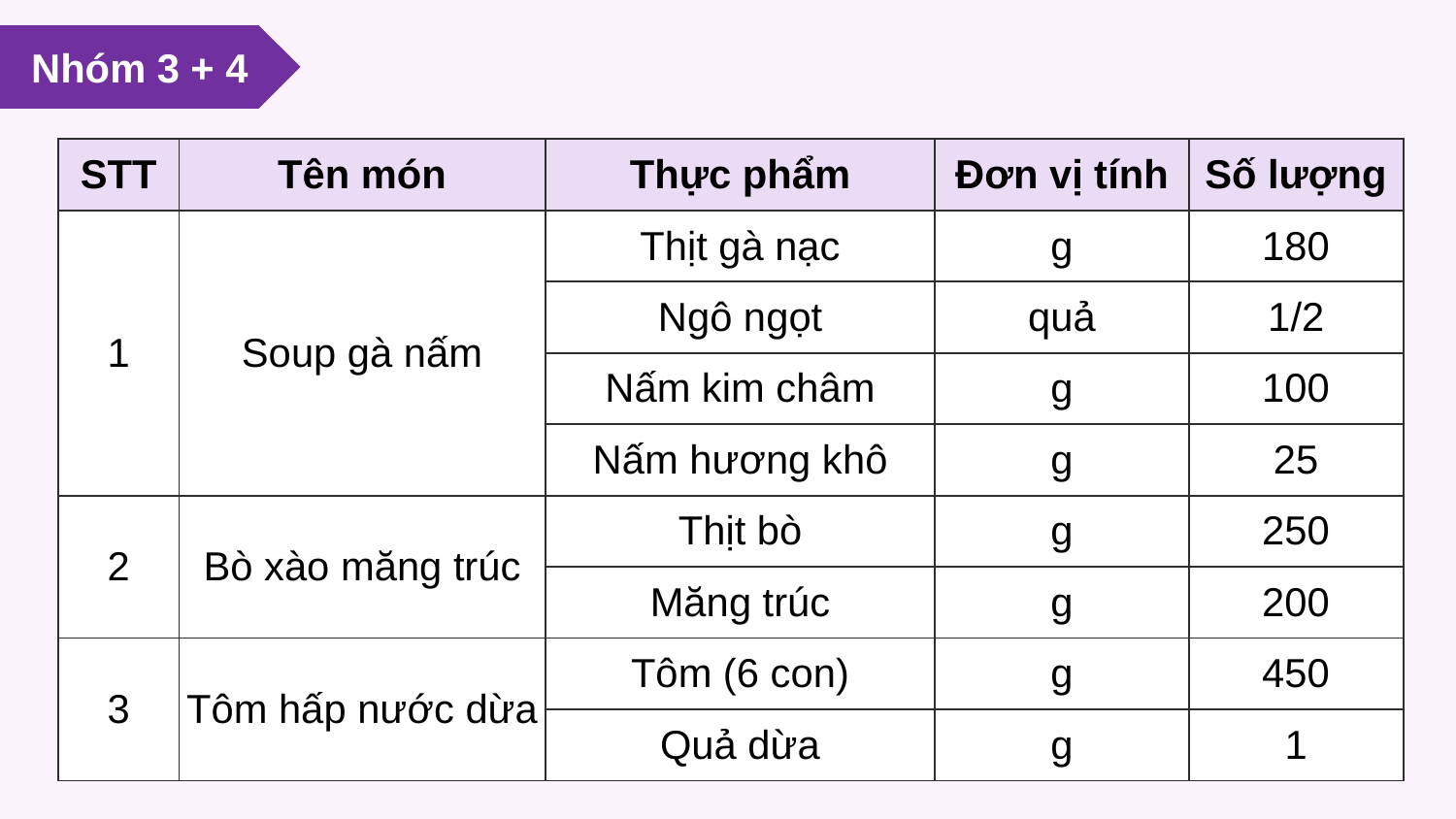

Nhóm 3 + 4
| STT | Tên món | Thực phẩm | Đơn vị tính | Số lượng |
| --- | --- | --- | --- | --- |
| 1 | Soup gà nấm | Thịt gà nạc | g | 180 |
|  |  | Ngô ngọt | quả | 1/2 |
|  |  | Nấm kim châm | g | 100 |
|  |  | Nấm hương khô | g | 25 |
| 2 | Bò xào măng trúc | Thịt bò | g | 250 |
|  |  | Măng trúc | g | 200 |
| 3 | Tôm hấp nước dừa | Tôm (6 con) | g | 450 |
|  |  | Quả dừa | g | 1 |